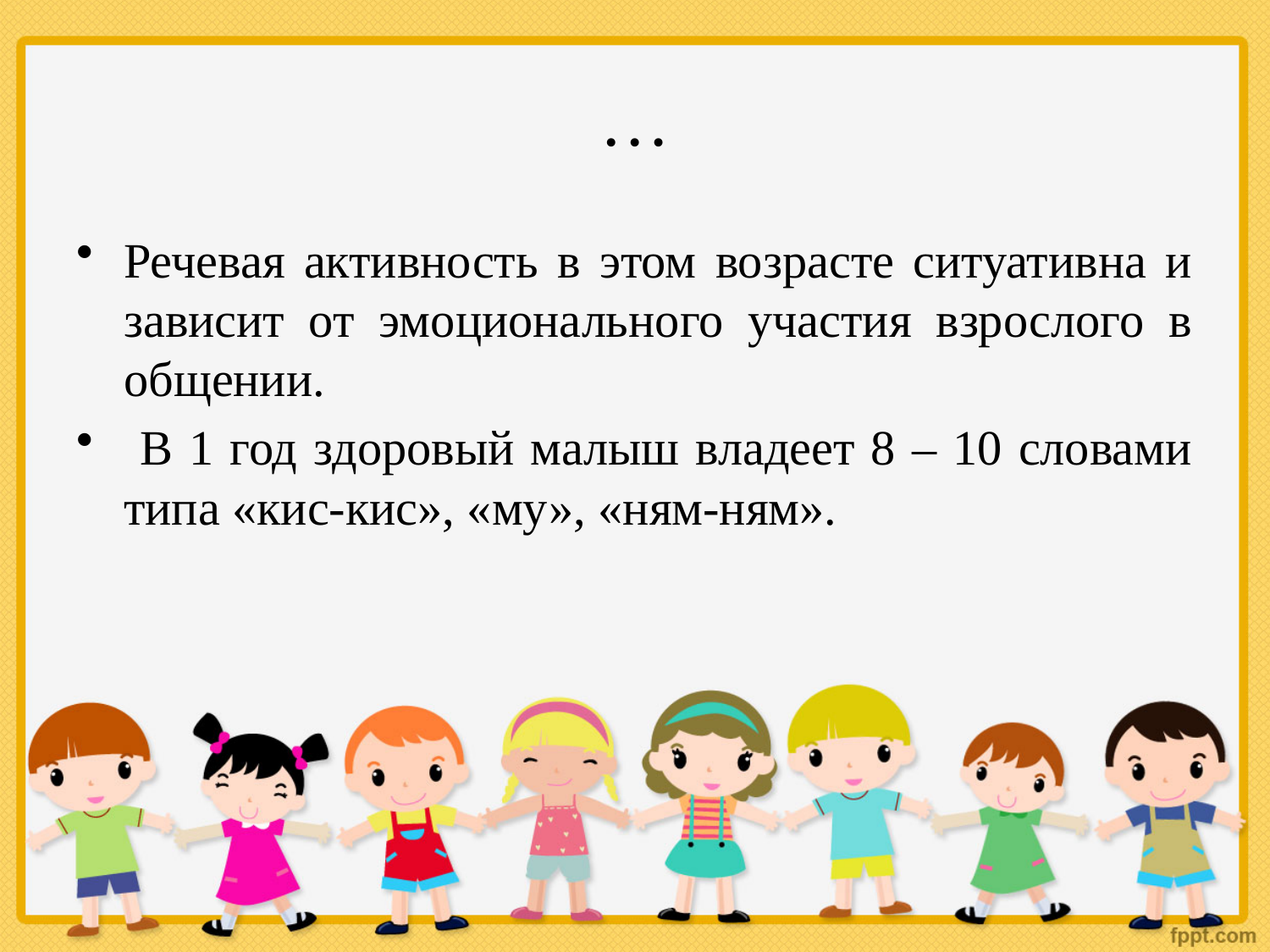

# …
Речевая активность в этом возрасте ситуативна и зависит от эмоционального участия взрослого в общении.
 В 1 год здоровый малыш владеет 8 – 10 словами типа «кис-кис», «му», «ням-ням».